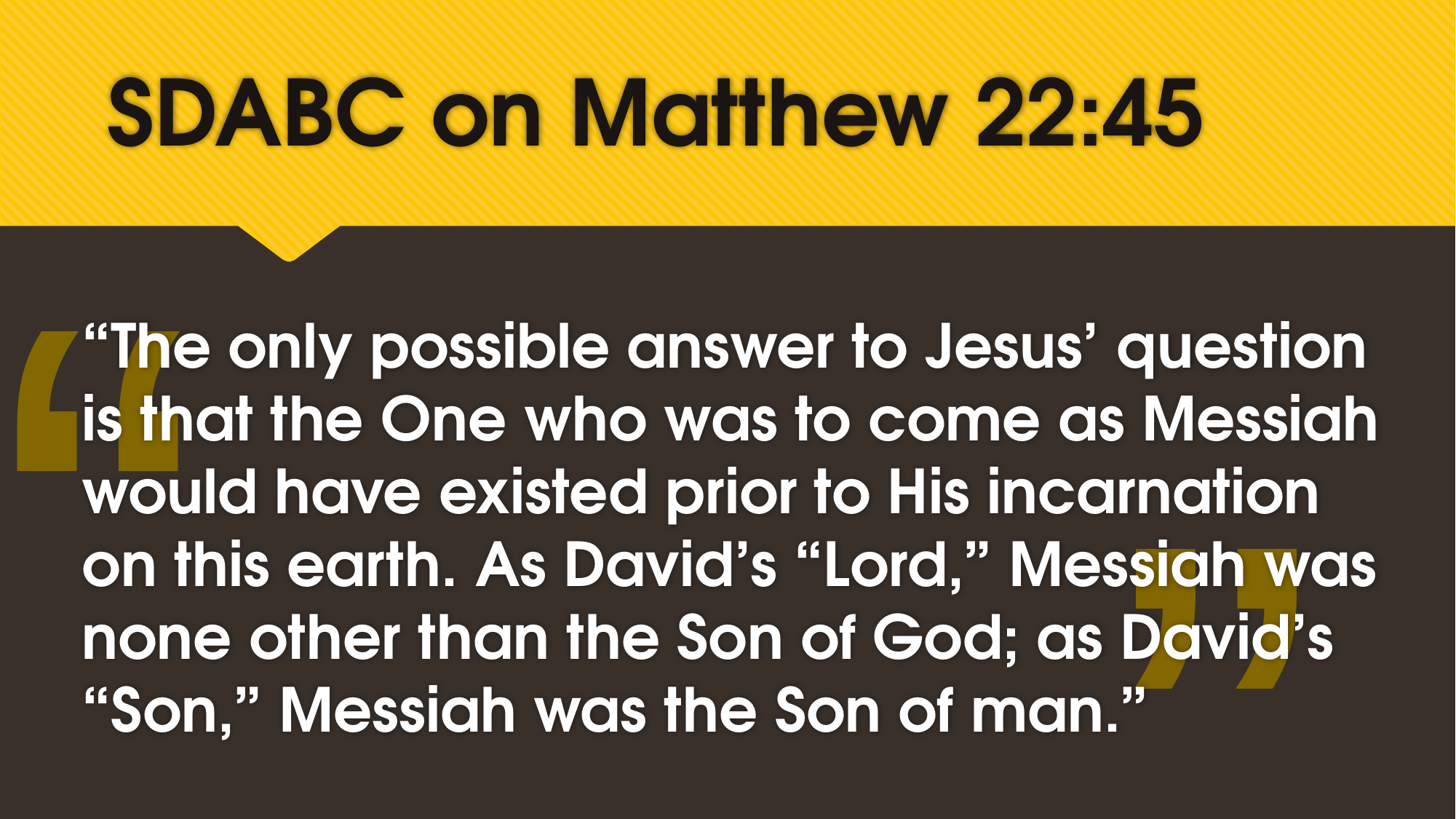

# SDABC on Matthew 22:45
“
“The only possible answer to Jesus’ question is that the One who was to come as Messiah would have existed prior to His incarnation on this earth. As David’s “Lord,” Messiah was none other than the Son of God; as David’s “Son,” Messiah was the Son of man.”
”